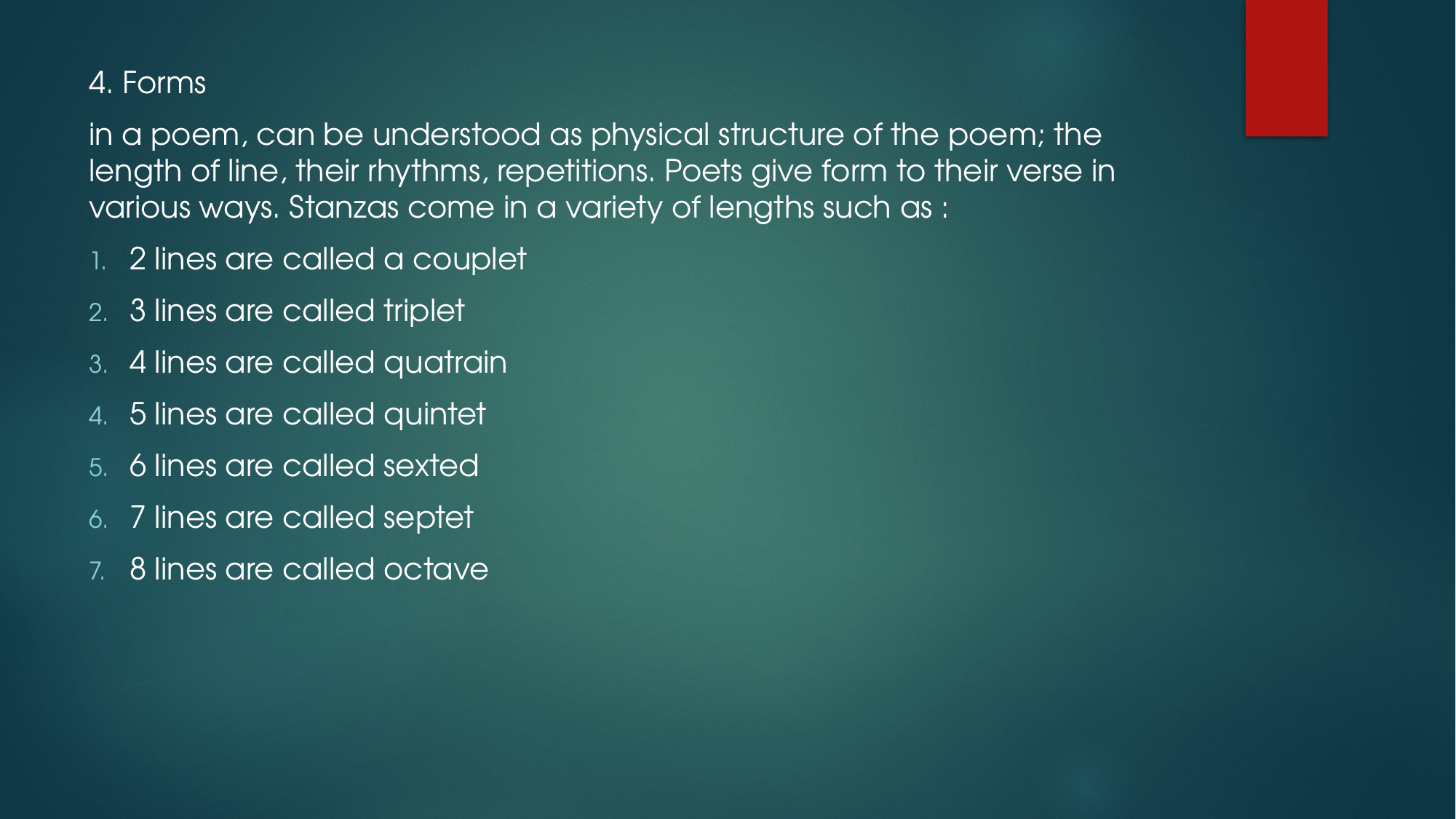

4. Forms
in a poem, can be understood as physical structure of the poem; the length of line, their rhythms, repetitions. Poets give form to their verse in various ways. Stanzas come in a variety of lengths such as :
2 lines are called a couplet
3 lines are called triplet
4 lines are called quatrain
5 lines are called quintet
6 lines are called sexted
7 lines are called septet
8 lines are called octave